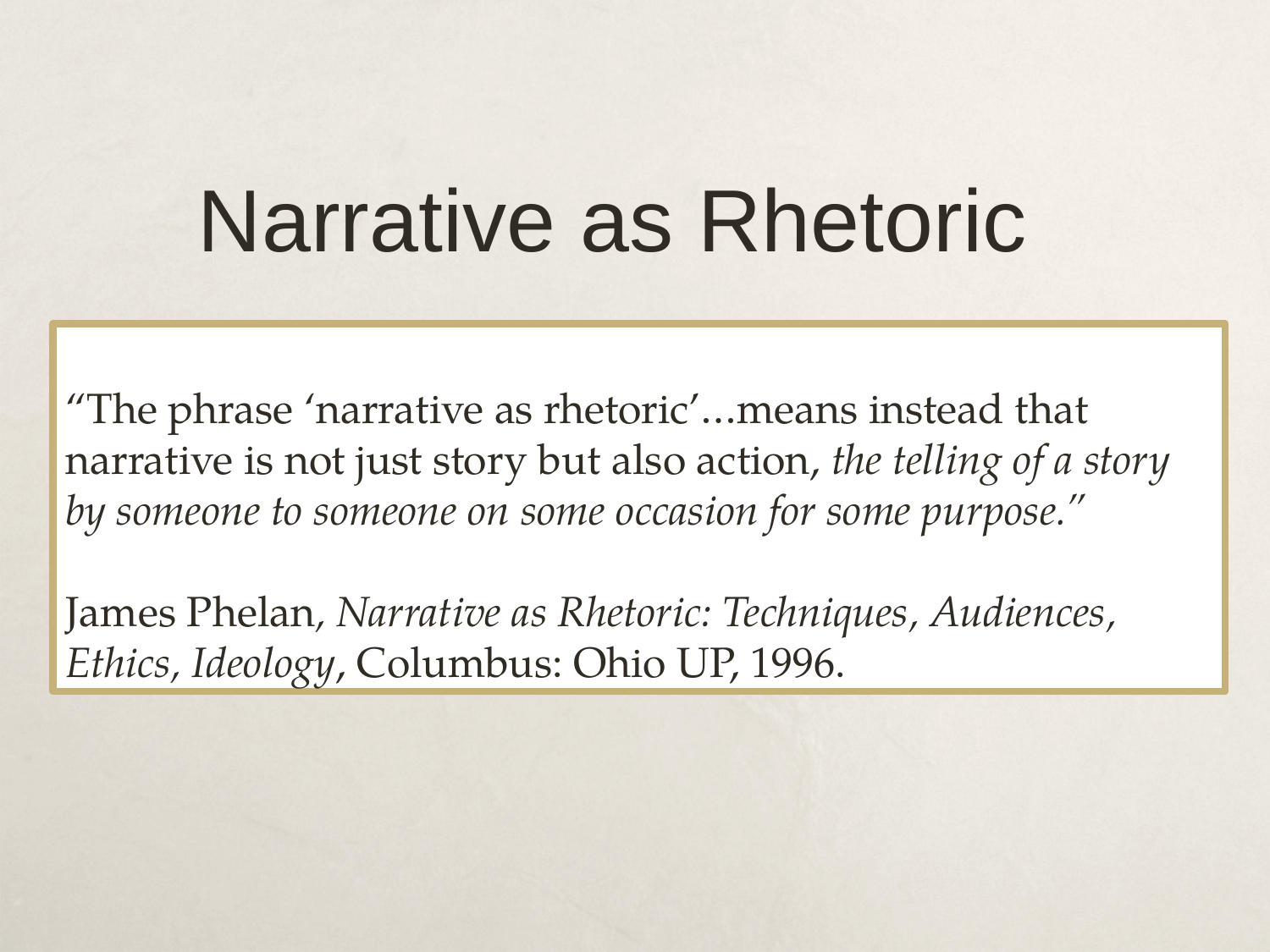

# Narrative as Rhetoric

“The phrase ‘narrative as rhetoric’…means instead that narrative is not just story but also action, the telling of a story by someone to someone on some occasion for some purpose.”

James Phelan, Narrative as Rhetoric: Techniques, Audiences, Ethics, Ideology, Columbus: Ohio UP, 1996.